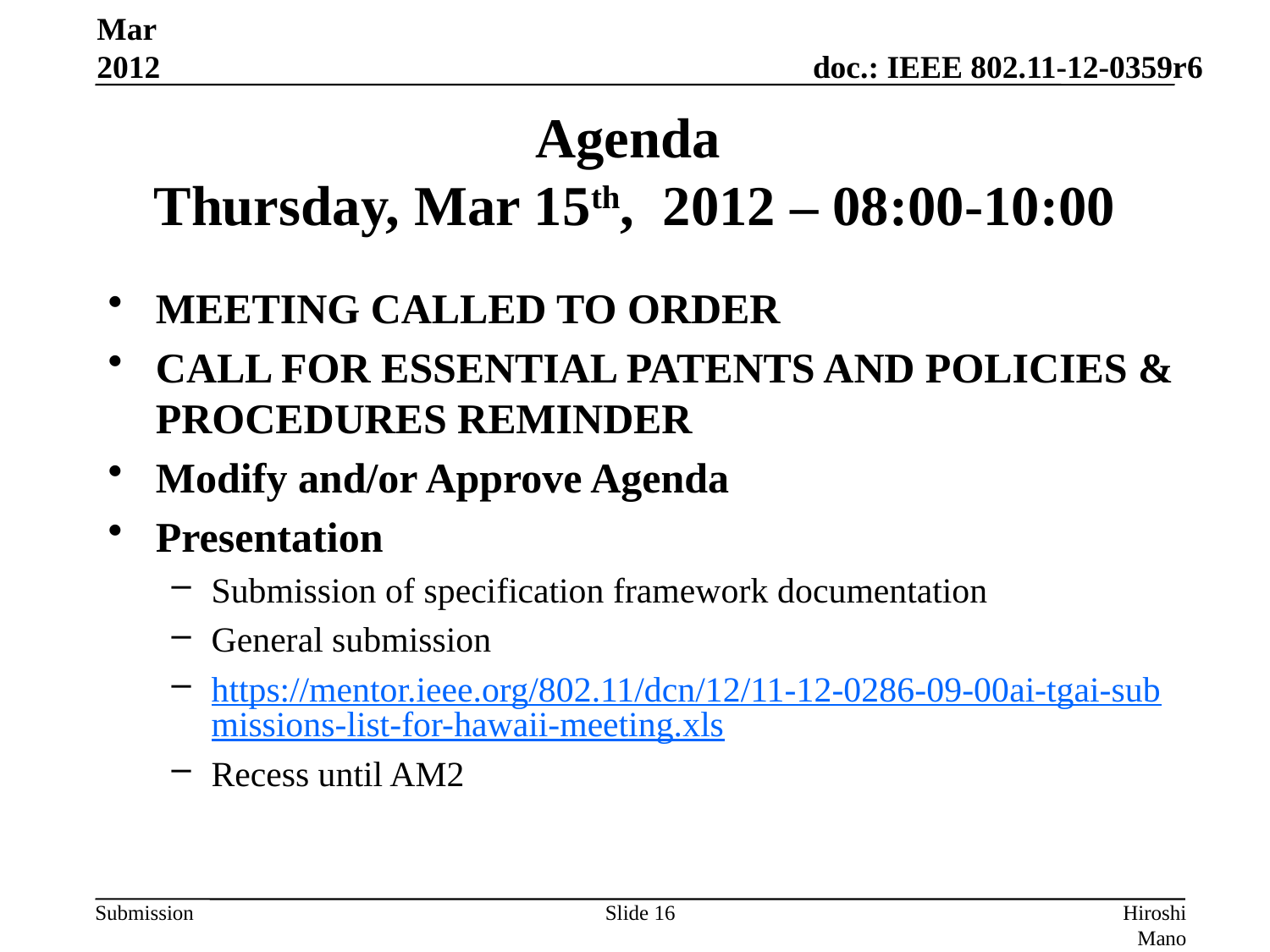

Mar 2012
# Agenda Thursday, Mar 15th,  2012 – 08:00-10:00
MEETING CALLED TO ORDER
CALL FOR ESSENTIAL PATENTS AND POLICIES & PROCEDURES REMINDER
Modify and/or Approve Agenda
Presentation
Submission of specification framework documentation
General submission
https://mentor.ieee.org/802.11/dcn/12/11-12-0286-09-00ai-tgai-submissions-list-for-hawaii-meeting.xls
Recess until AM2
Slide 16
Hiroshi Mano (ATRD, Root, Lab)